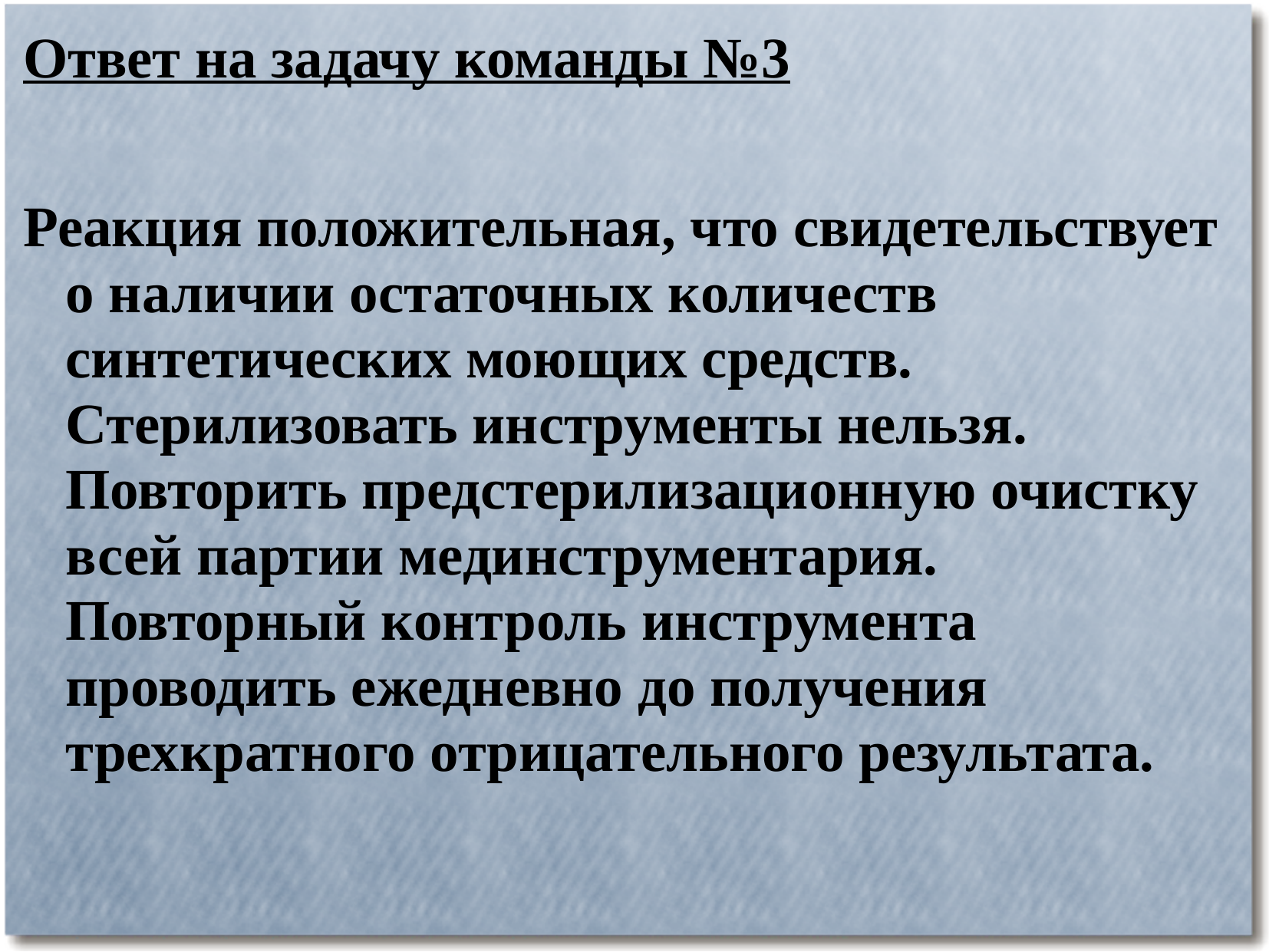

# Ответ на задачу команды №3

Реакция положительная, что свидетельствует о наличии остаточных количеств синтетических моющих средств. Стерилизовать инструменты нельзя. Повторить предстерилизационную очистку всей партии мединструментария. Повторный контроль инструмента проводить ежедневно до получения трехкратного отрицательного результата.